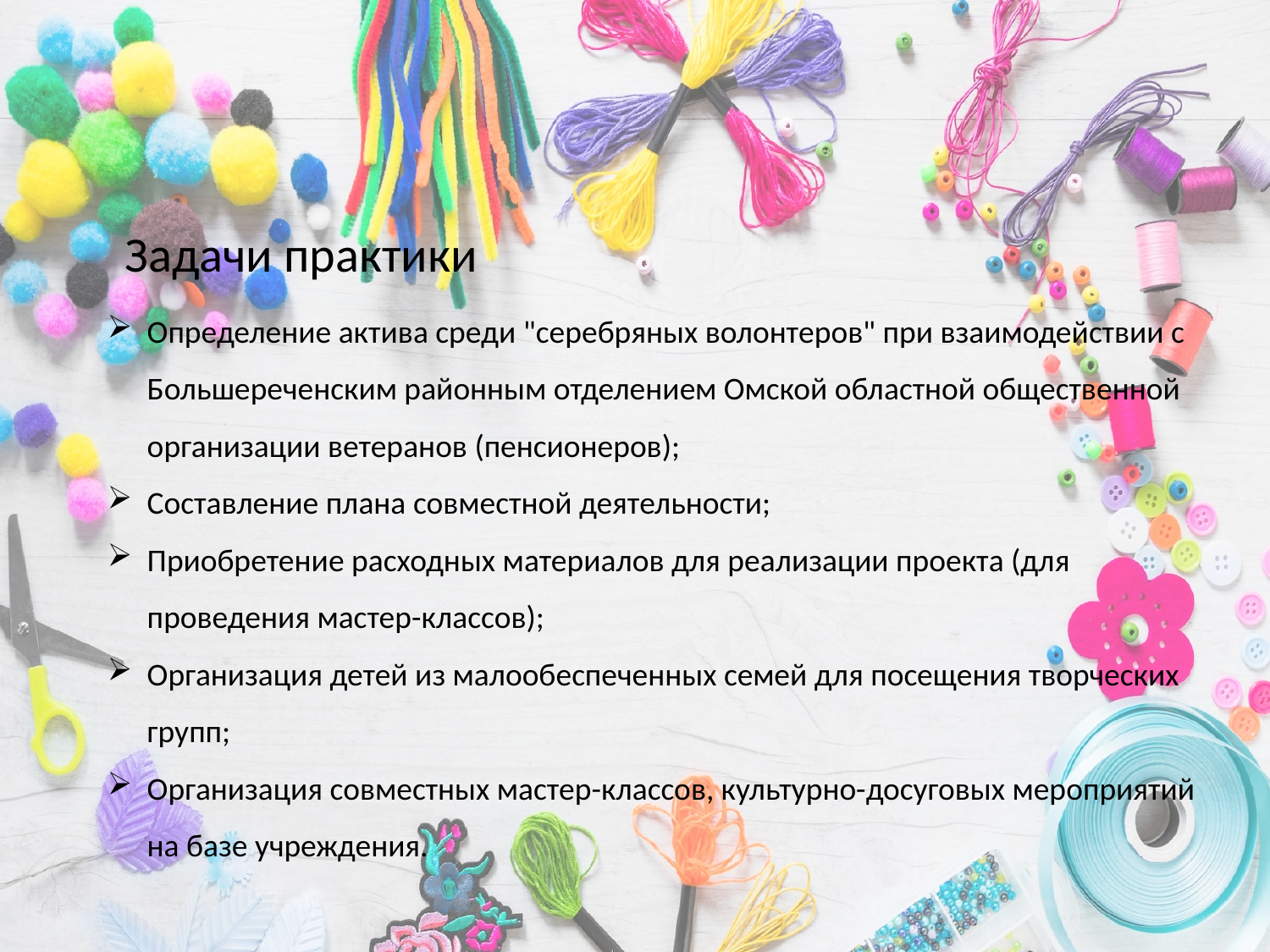

Задачи практики
Определение актива среди "серебряных волонтеров" при взаимодействии с Большереченским районным отделением Омской областной общественной организации ветеранов (пенсионеров);
Составление плана совместной деятельности;
Приобретение расходных материалов для реализации проекта (для проведения мастер-классов);
Организация детей из малообеспеченных семей для посещения творческих групп;
Организация совместных мастер-классов, культурно-досуговых мероприятий на базе учреждения.
#